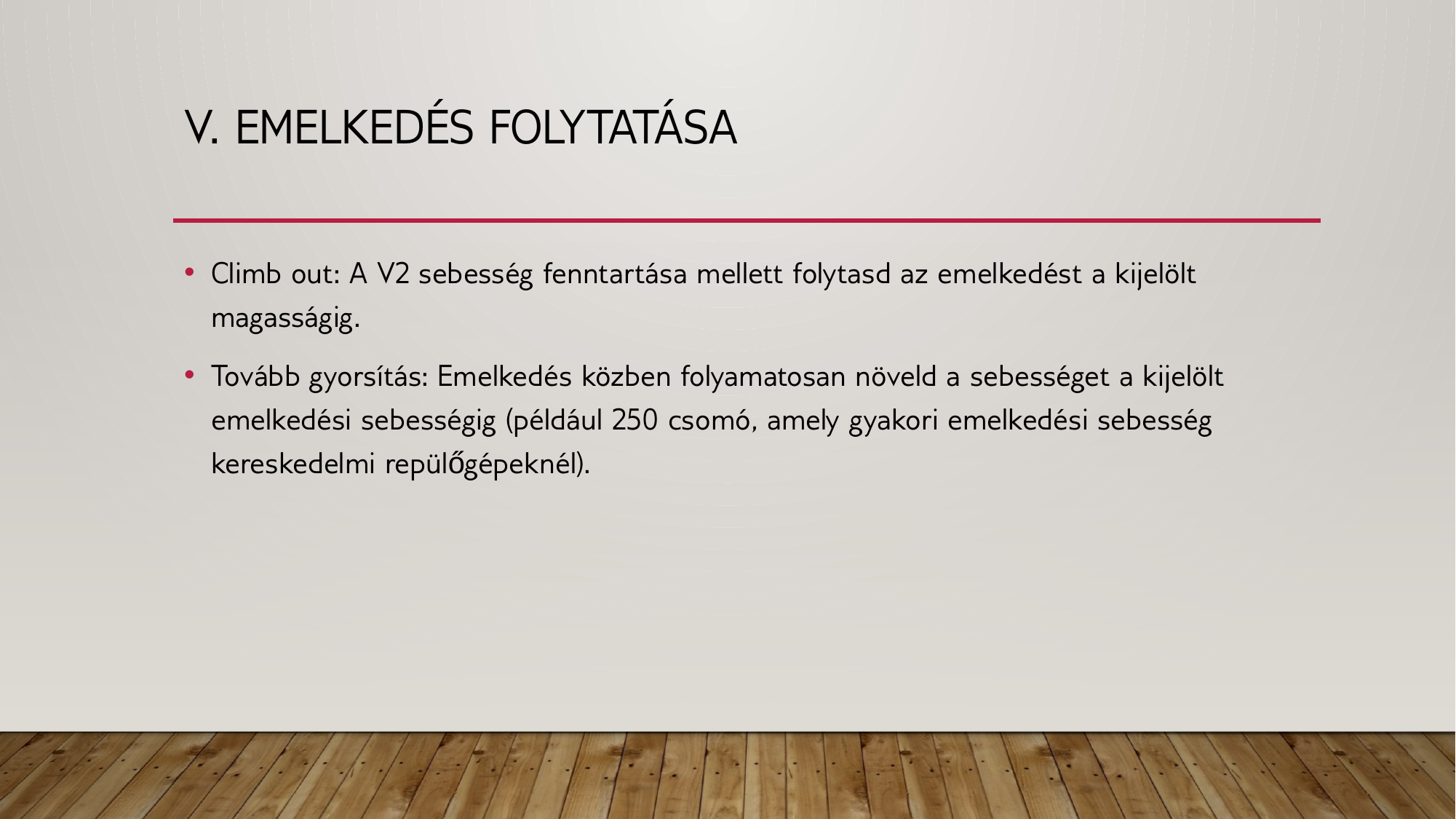

# V. Emelkedés folytatása
Climb out: A V2 sebesség fenntartása mellett folytasd az emelkedést a kijelölt magasságig.
Tovább gyorsítás: Emelkedés közben folyamatosan növeld a sebességet a kijelölt emelkedési sebességig (például 250 csomó, amely gyakori emelkedési sebesség kereskedelmi repülőgépeknél).